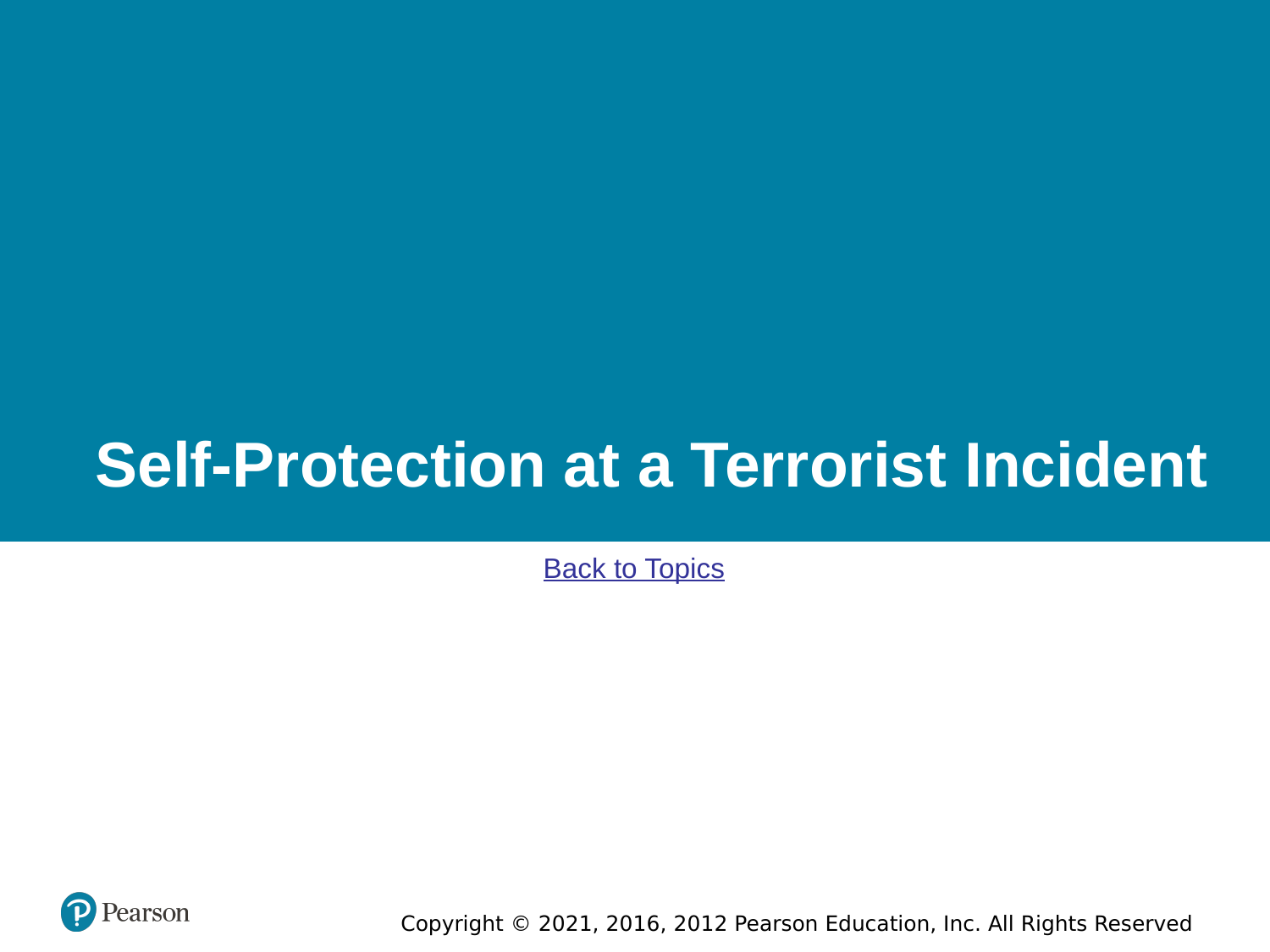

# Self-Protection at a Terrorist Incident
Back to Topics